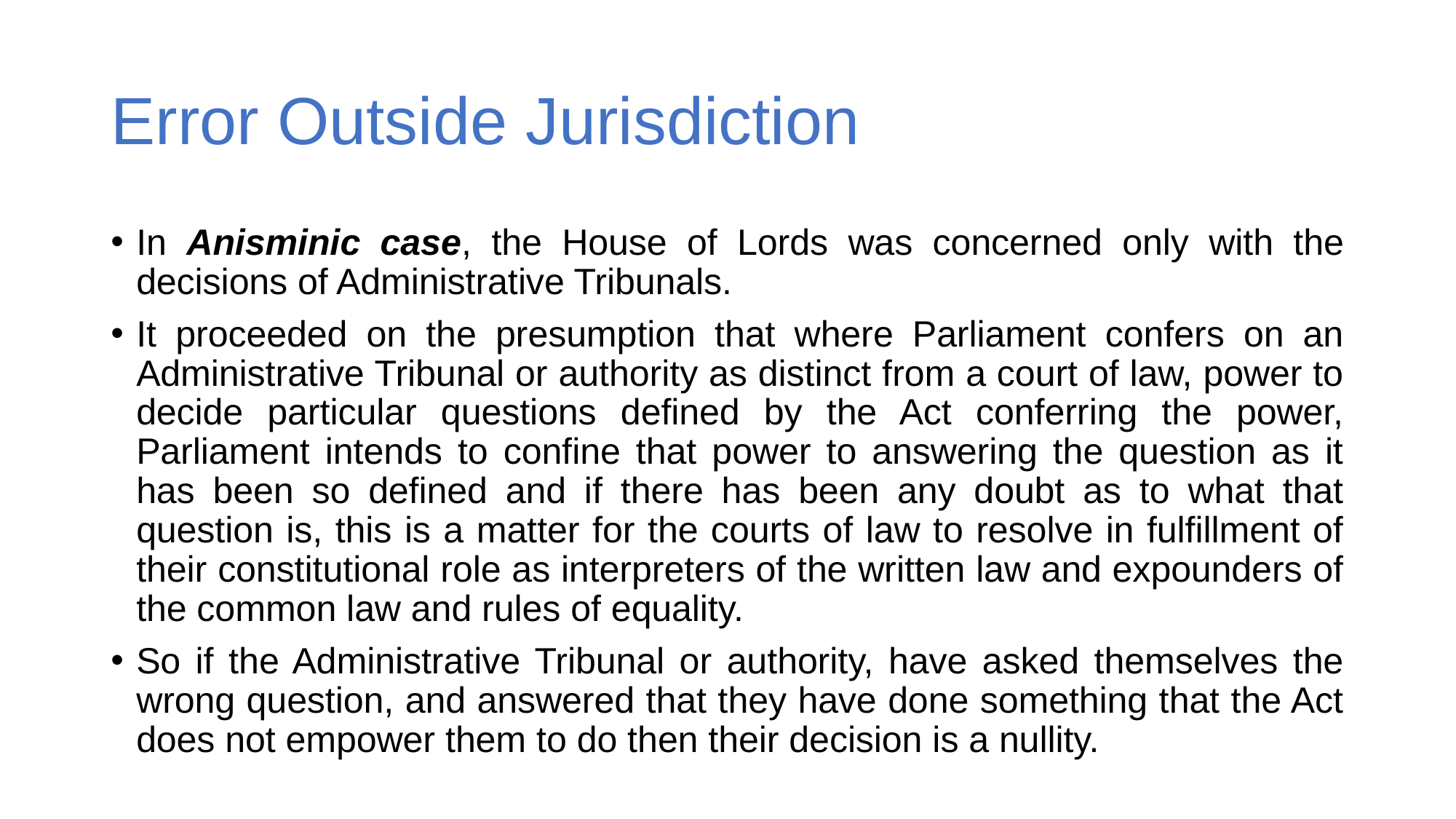

# Error Outside Jurisdiction
In Anisminic case, the House of Lords was concerned only with the decisions of Administrative Tribunals.
It proceeded on the presumption that where Parliament confers on an Administrative Tribunal or authority as distinct from a court of law, power to decide particular questions defined by the Act conferring the power, Parliament intends to confine that power to answering the question as it has been so defined and if there has been any doubt as to what that question is, this is a matter for the courts of law to resolve in fulfillment of their constitutional role as interpreters of the written law and expounders of the common law and rules of equality.
So if the Administrative Tribunal or authority, have asked themselves the wrong question, and answered that they have done something that the Act does not empower them to do then their decision is a nullity.